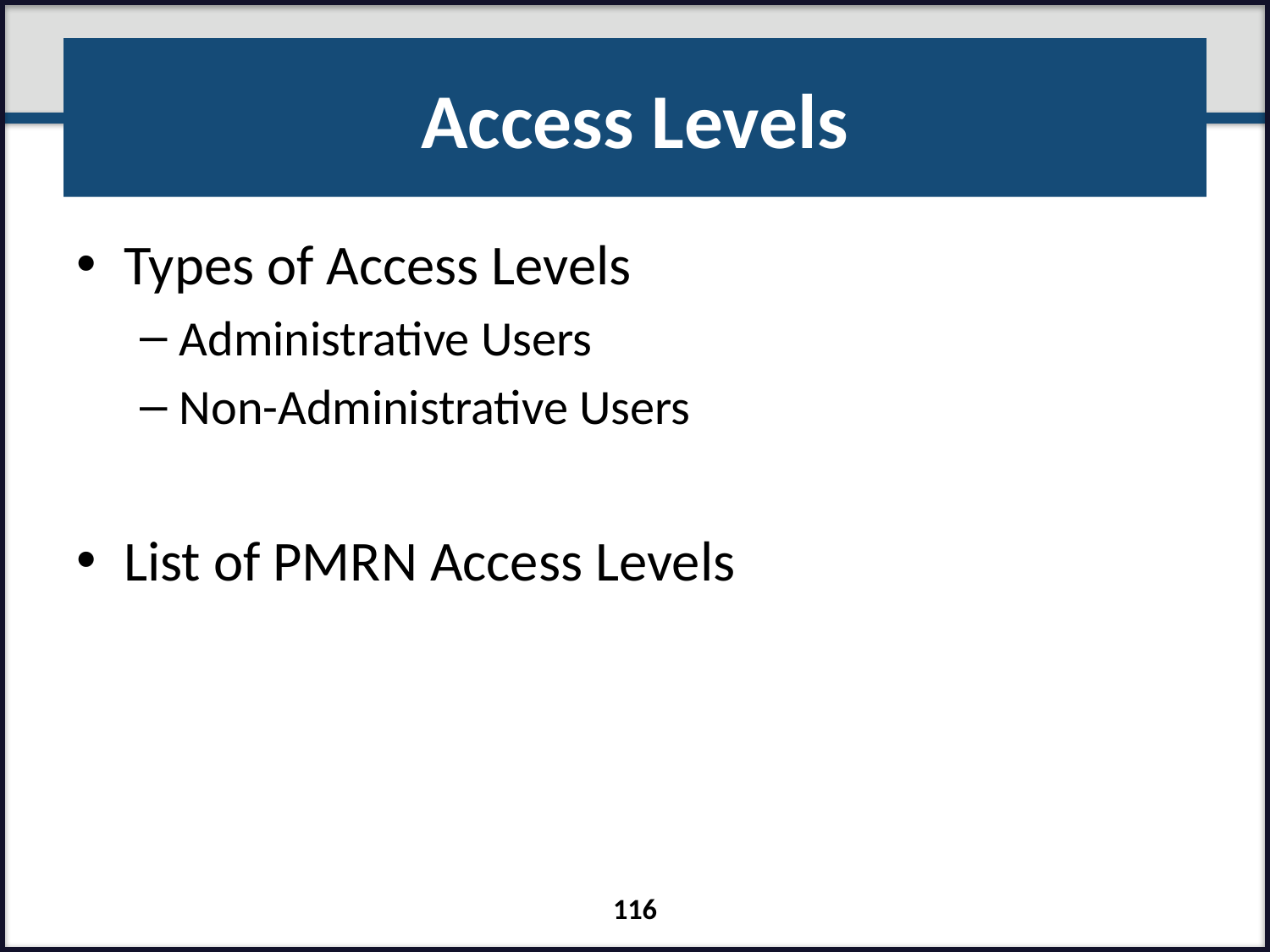

# Access Levels
Types of Access Levels
Administrative Users
Non-Administrative Users

List of PMRN Access Levels
116